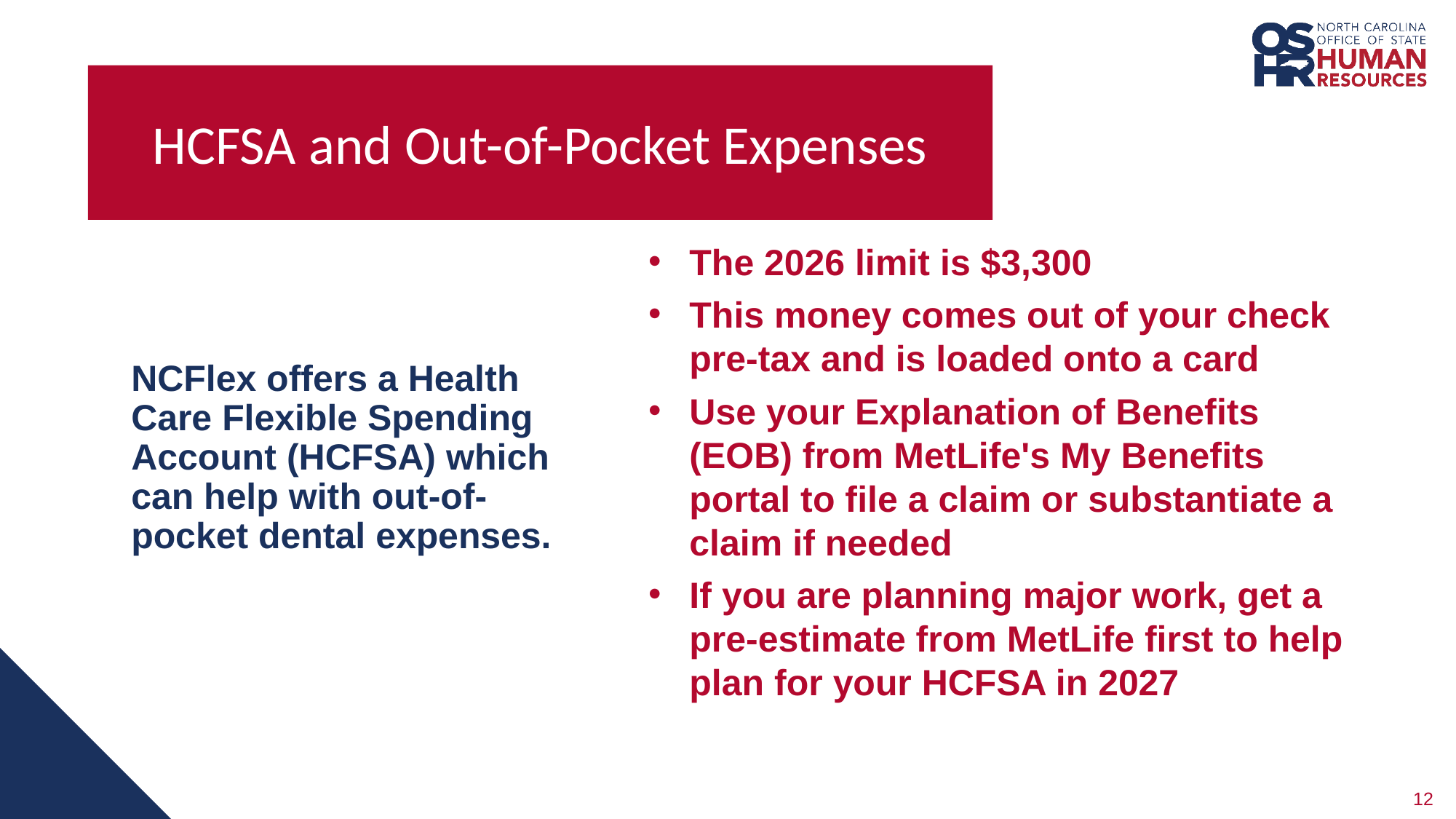

# HCFSA and Out-of-Pocket Expenses
The 2026 limit is $3,300
This money comes out of your check pre-tax and is loaded onto a card
Use your Explanation of Benefits (EOB) from MetLife's My Benefits portal to file a claim or substantiate a claim if needed
If you are planning major work, get a pre-estimate from MetLife first to help plan for your HCFSA in 2027

NCFlex offers a Health Care Flexible Spending Account (HCFSA) which can help with out-of-pocket dental expenses.

12